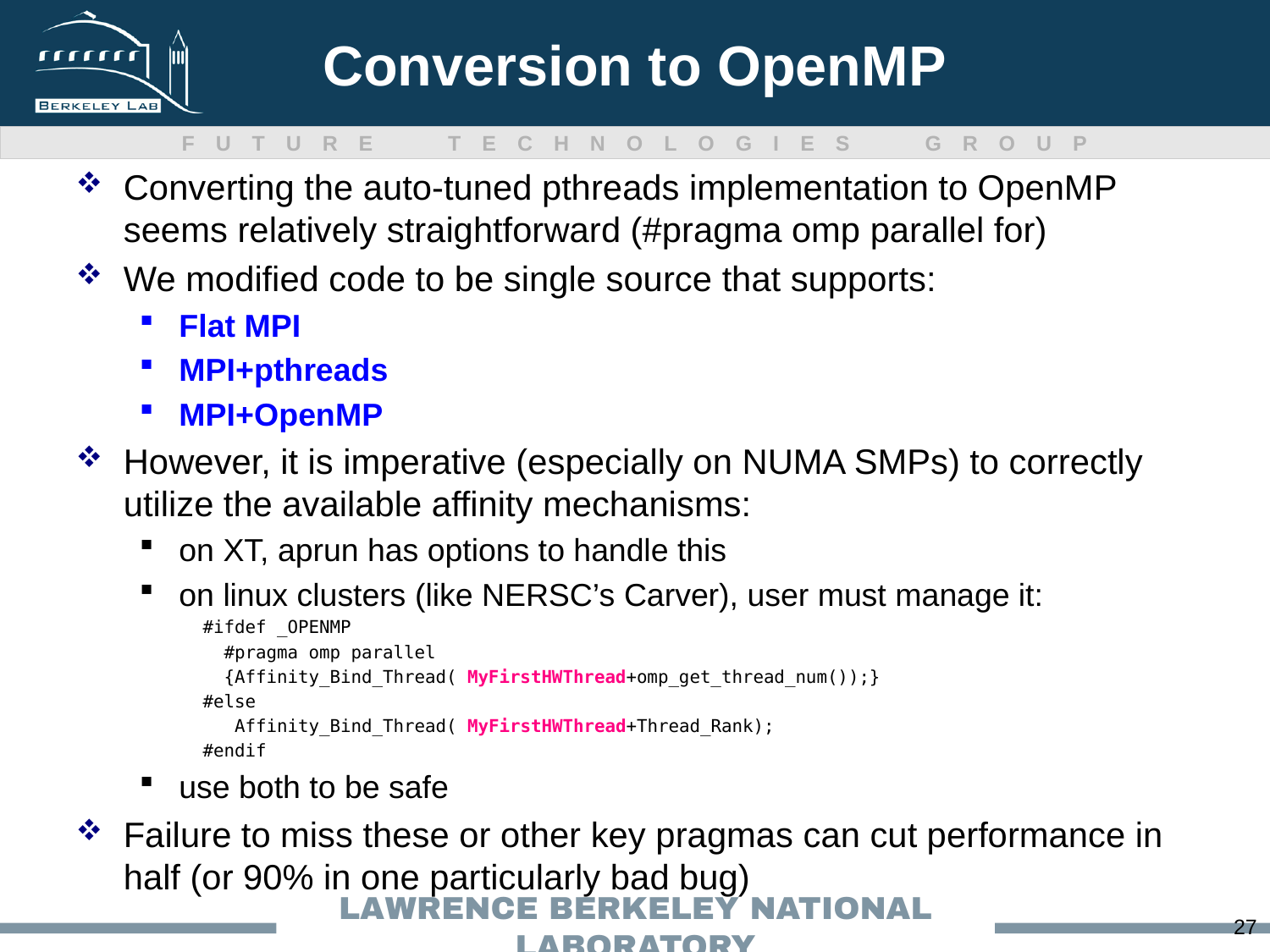

# Conversion to OpenMP
Converting the auto-tuned pthreads implementation to OpenMP seems relatively straightforward (#pragma omp parallel for)
We modified code to be single source that supports:
Flat MPI
MPI+pthreads
MPI+OpenMP
However, it is imperative (especially on NUMA SMPs) to correctly utilize the available affinity mechanisms:
on XT, aprun has options to handle this
on linux clusters (like NERSC’s Carver), user must manage it:
#ifdef _OPENMP
  #pragma omp parallel
  {Affinity_Bind_Thread( MyFirstHWThread+omp_get_thread_num());}
#else
   Affinity_Bind_Thread( MyFirstHWThread+Thread_Rank);
#endif
use both to be safe
Failure to miss these or other key pragmas can cut performance in half (or 90% in one particularly bad bug)
27